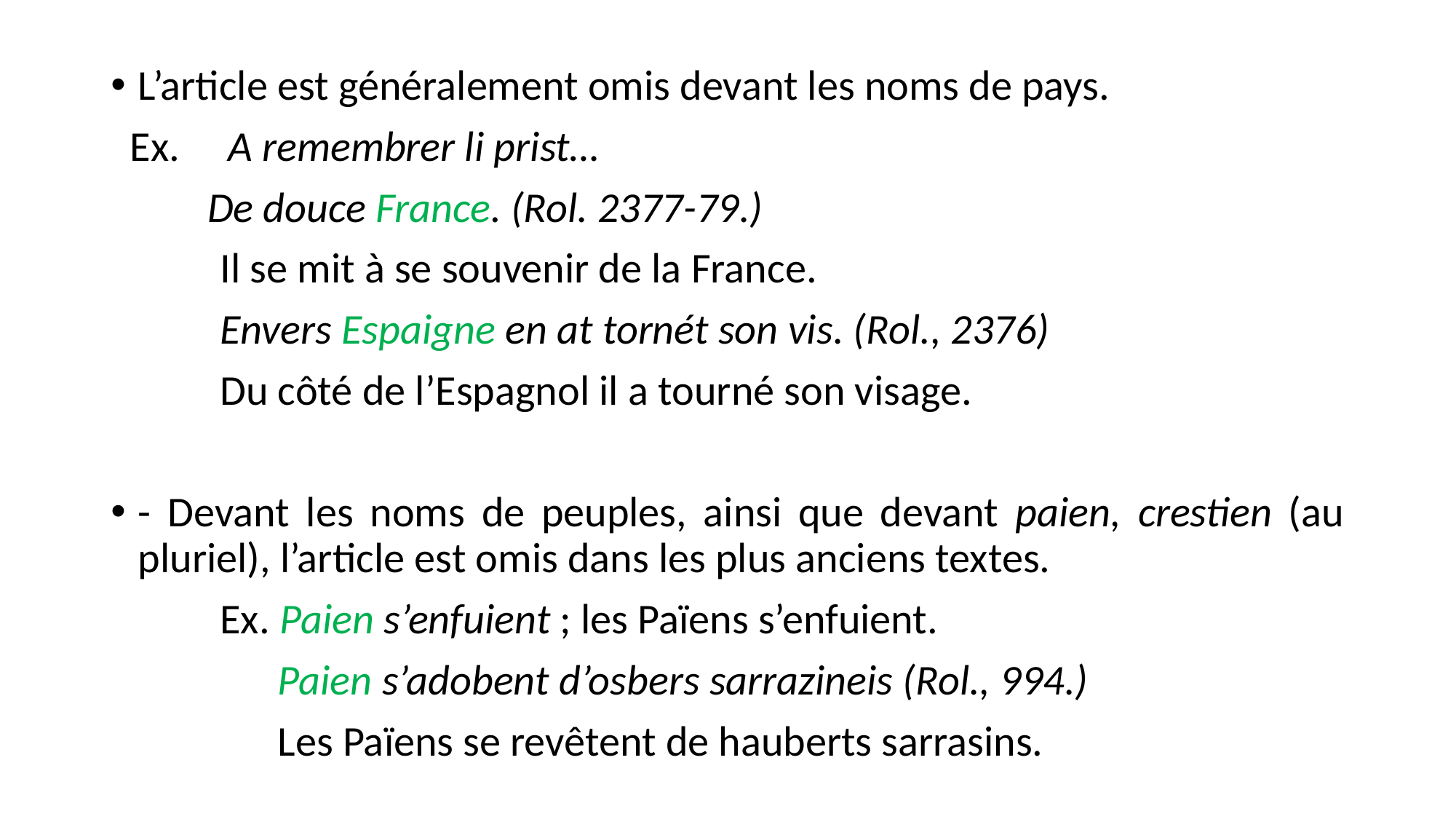

L’article est généralement omis devant les noms de pays.
  Ex.     A remembrer li prist…
          De douce France. (Rol. 2377-79.)
	Il se mit à se souvenir de la France.
	Envers Espaigne en at tornét son vis. (Rol., 2376)
	Du côté de l’Espagnol il a tourné son visage.

- Devant les noms de peuples, ainsi que devant paien, crestien (au pluriel), l’article est omis dans les plus anciens textes.
 	Ex. Paien s’enfuient ; les Païens s’enfuient.
	      Paien s’adobent d’osbers sarrazineis (Rol., 994.)
	      Les Païens se revêtent de hauberts sarrasins.